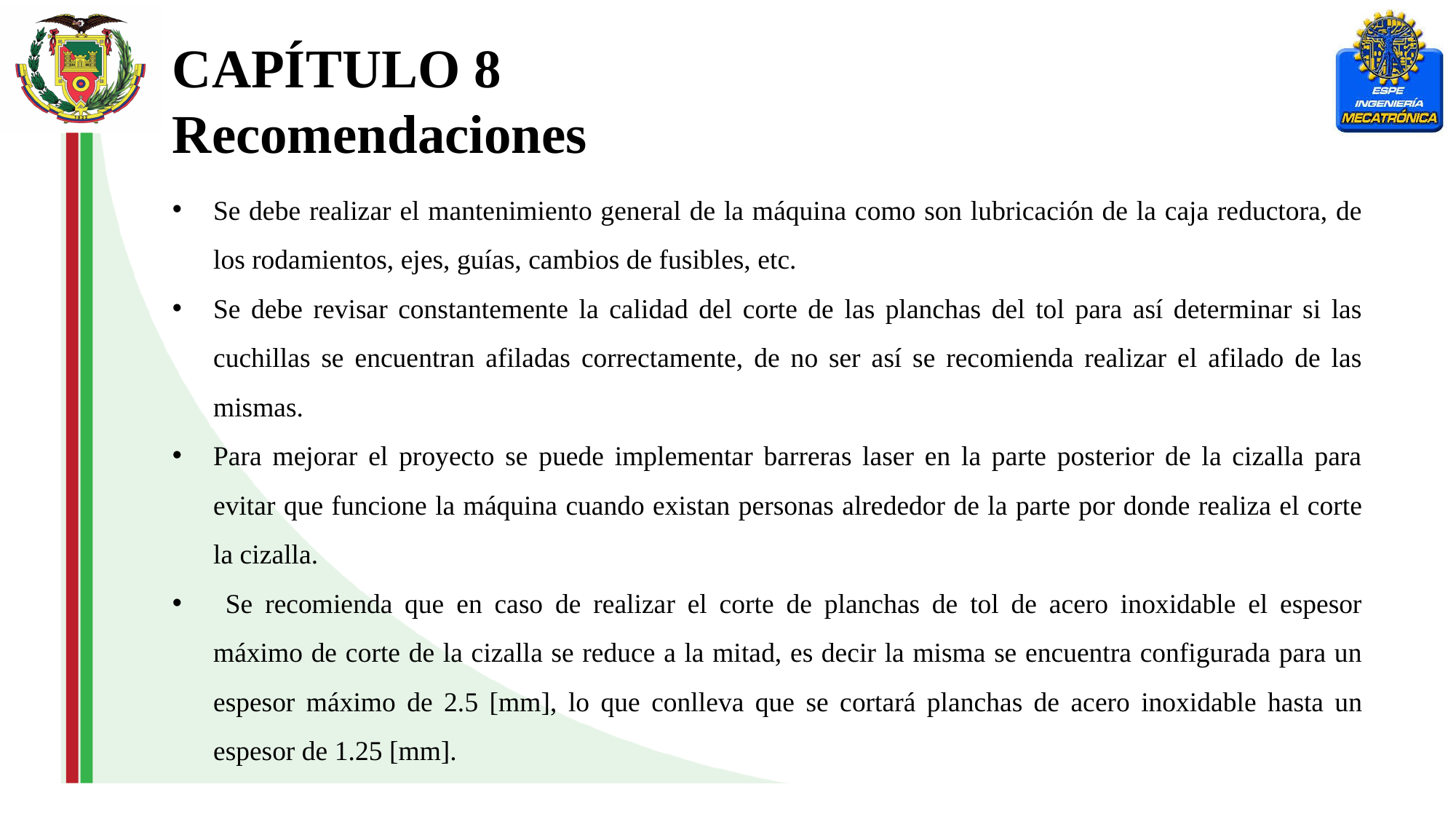

CAPÍTULO 8
Recomendaciones
Se debe realizar el mantenimiento general de la máquina como son lubricación de la caja reductora, de los rodamientos, ejes, guías, cambios de fusibles, etc.
Se debe revisar constantemente la calidad del corte de las planchas del tol para así determinar si las cuchillas se encuentran afiladas correctamente, de no ser así se recomienda realizar el afilado de las mismas.
Para mejorar el proyecto se puede implementar barreras laser en la parte posterior de la cizalla para evitar que funcione la máquina cuando existan personas alrededor de la parte por donde realiza el corte la cizalla.
 Se recomienda que en caso de realizar el corte de planchas de tol de acero inoxidable el espesor máximo de corte de la cizalla se reduce a la mitad, es decir la misma se encuentra configurada para un espesor máximo de 2.5 [mm], lo que conlleva que se cortará planchas de acero inoxidable hasta un espesor de 1.25 [mm].